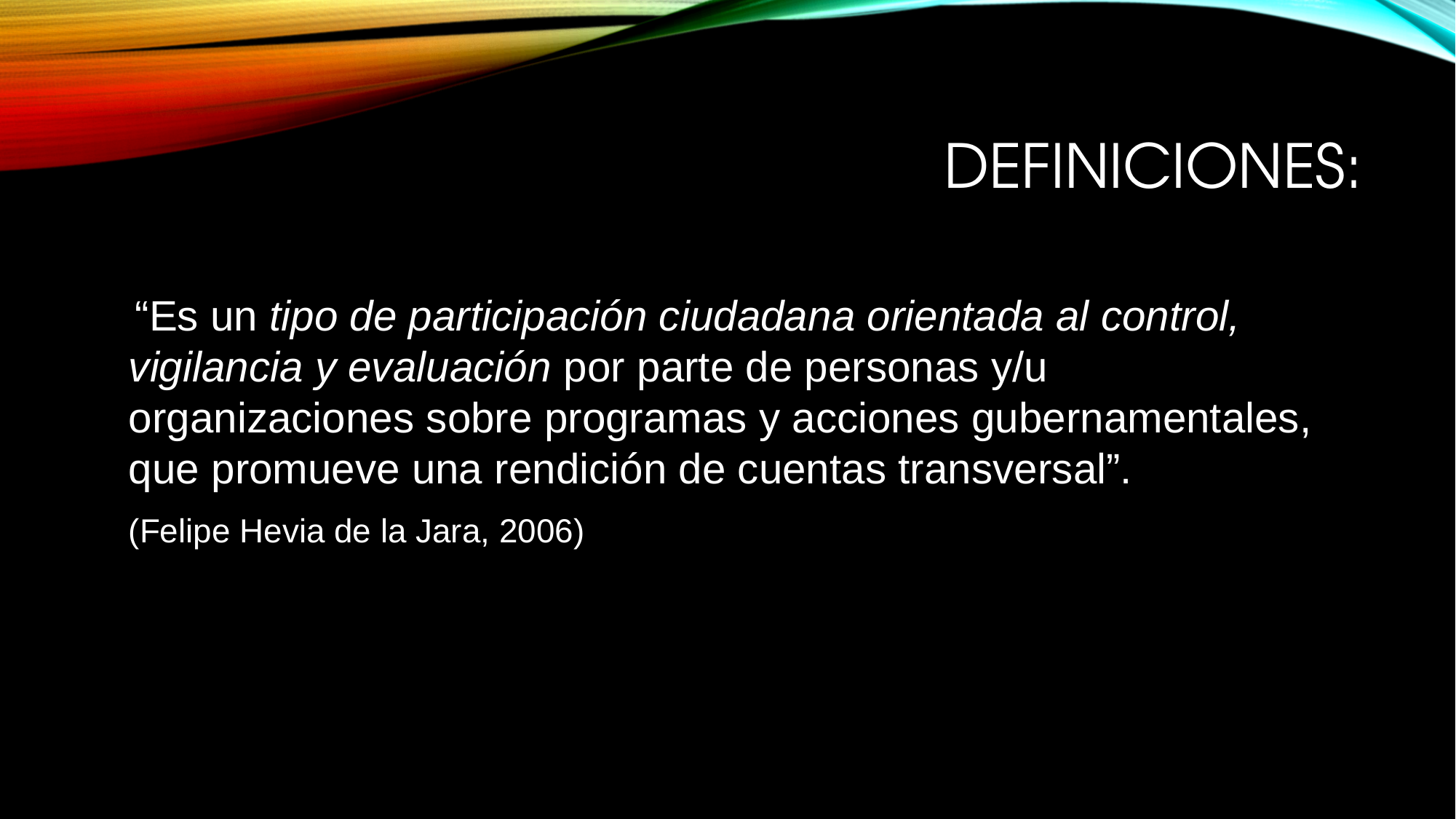

# DEFINICIONES:
    “Es un tipo de participación ciudadana orientada al control, vigilancia y evaluación por parte de personas y/u organizaciones sobre programas y acciones gubernamentales, que promueve una rendición de cuentas transversal”.
	(Felipe Hevia de la Jara, 2006)